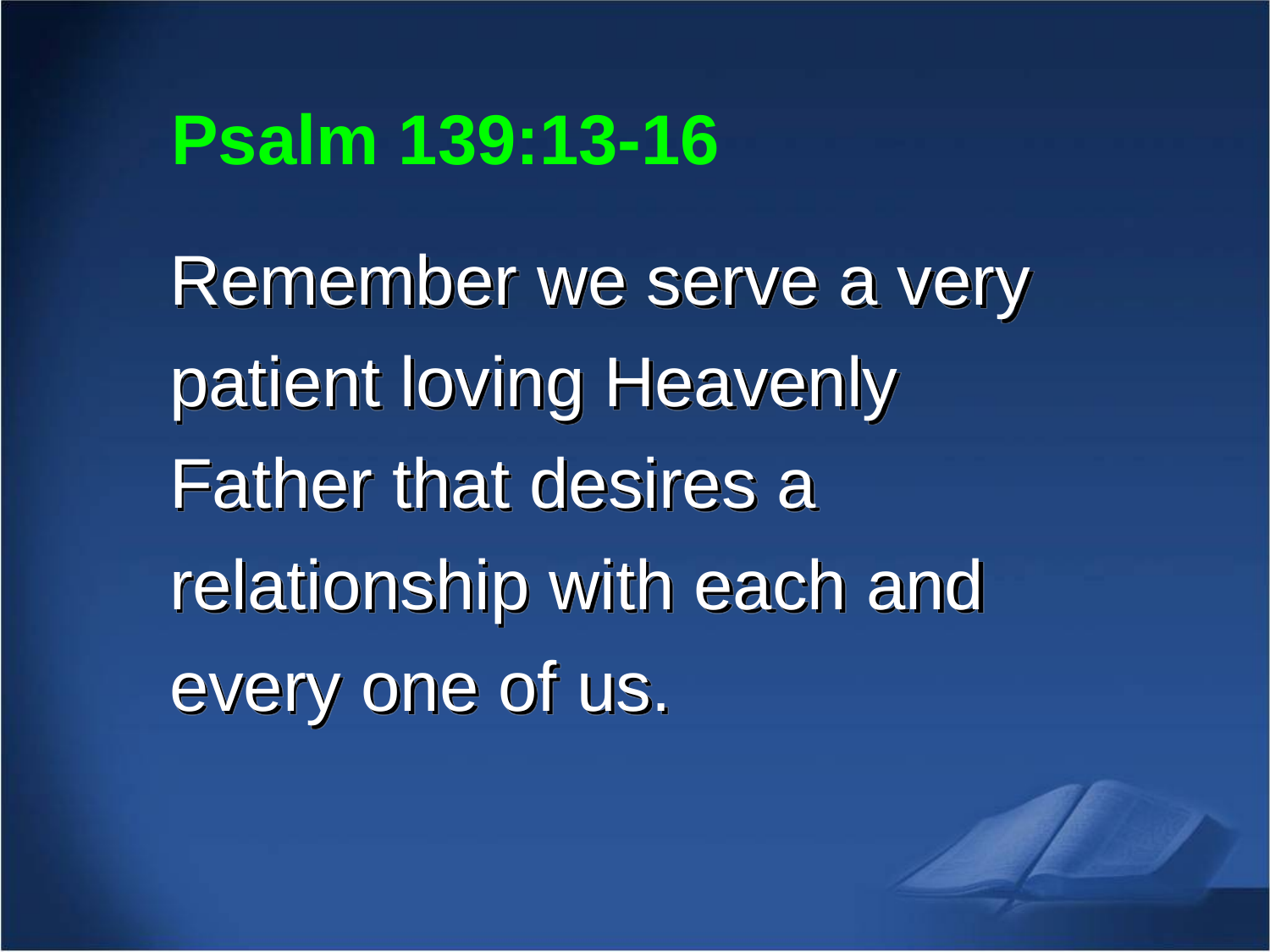

Psalm 139:13-16
Remember we serve a very patient loving Heavenly Father that desires a relationship with each and every one of us.